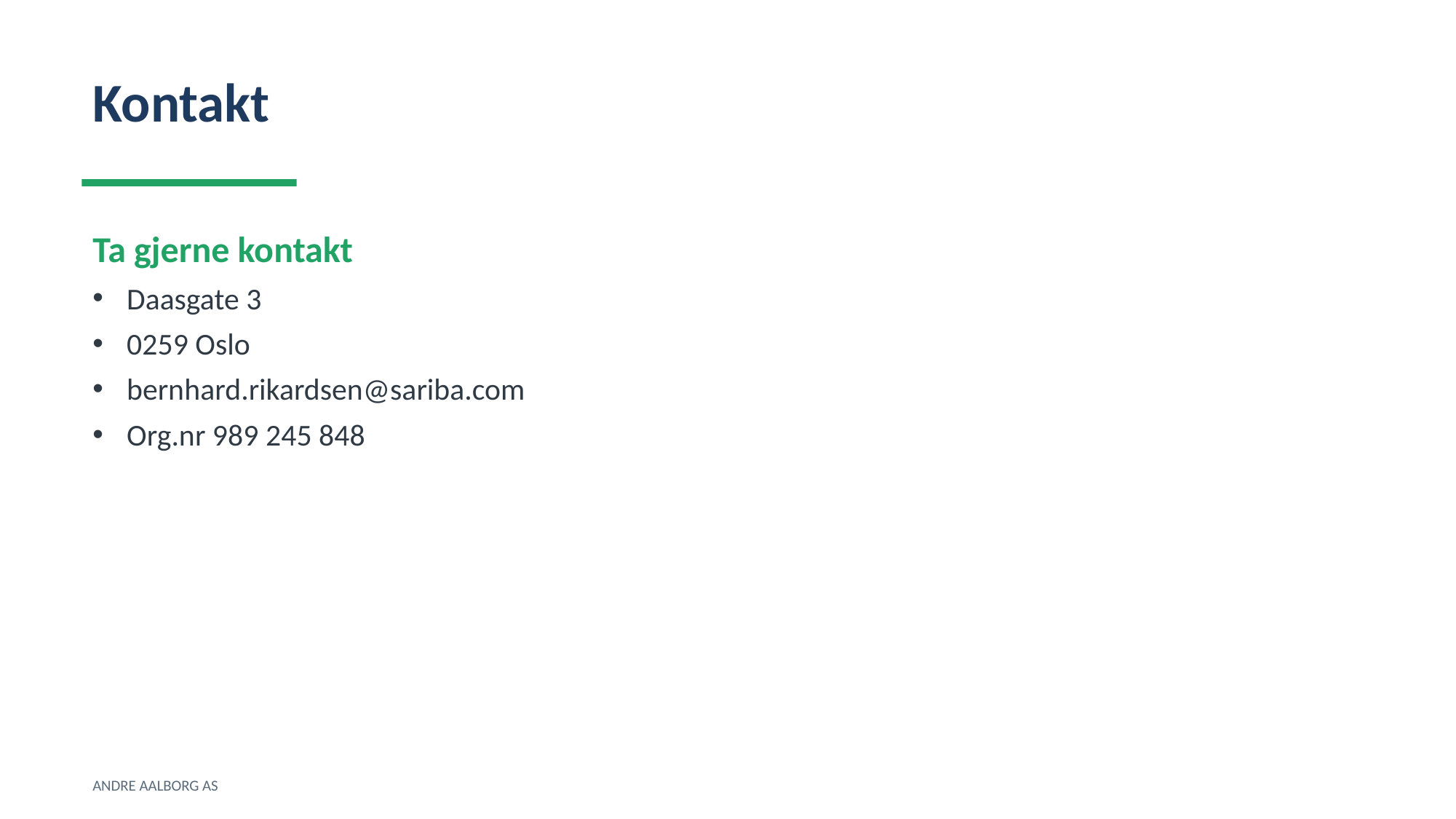

Kontakt

Ta gjerne kontakt
Daasgate 3
0259 Oslo
bernhard.rikardsen@sariba.com
Org.nr 989 245 848
ANDRE AALBORG AS